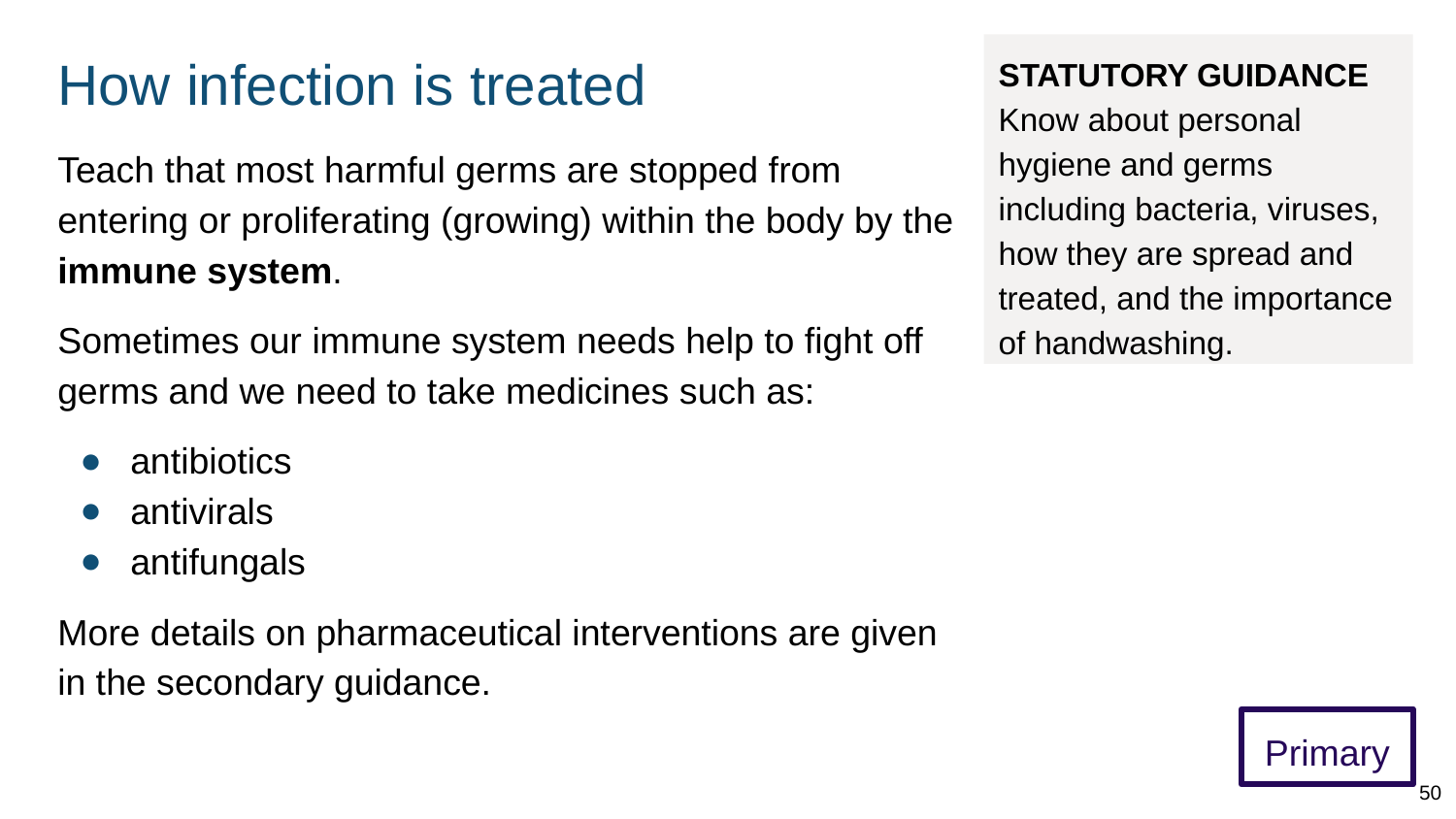

# How infection is treated

STATUTORY GUIDANCE
Know about personal hygiene and germs including bacteria, viruses, how they are spread and treated, and the importance of handwashing.
Teach that most harmful germs are stopped from entering or proliferating (growing) within the body by the immune system.
Sometimes our immune system needs help to fight off germs and we need to take medicines such as:
antibiotics
antivirals
antifungals
More details on pharmaceutical interventions are given in the secondary guidance.
Primary
50